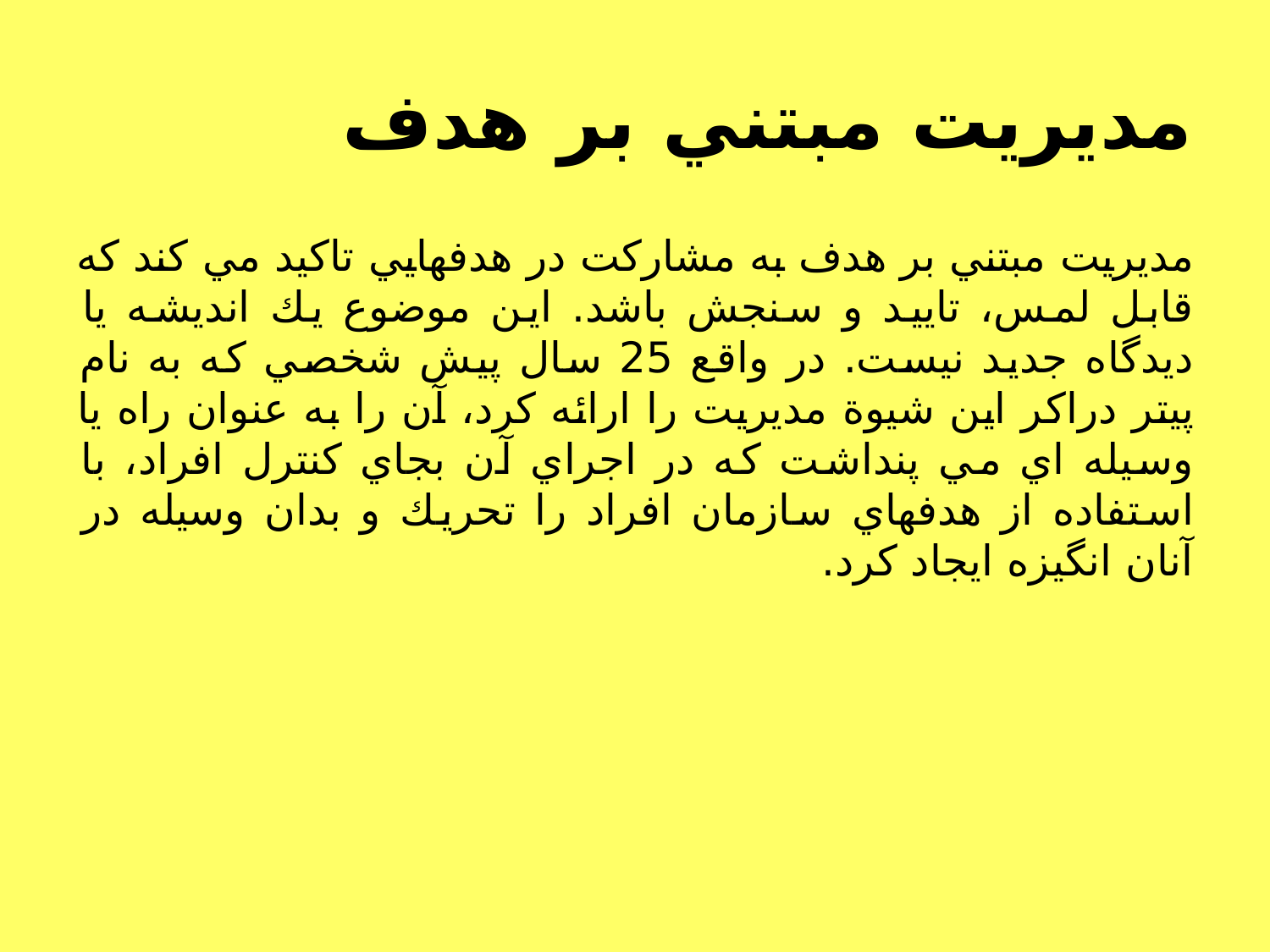

# مديريت مبتني بر هدف
مديريت مبتني بر هدف به مشاركت در هدفهايي تاكيد مي كند كه قابل لمس، تاييد و سنجش باشد. اين موضوع يك انديشه يا ديدگاه جديد نيست. در واقع 25 سال پيش شخصي كه به نام پيتر دراكر اين شيوة مديريت را ارائه كرد، آن را به عنوان راه يا وسيله اي مي پنداشت كه در اجراي آن بجاي كنترل افراد، با استفاده از هدفهاي سازمان افراد را تحريك و بدان وسيله در آنان انگيزه ايجاد كرد.